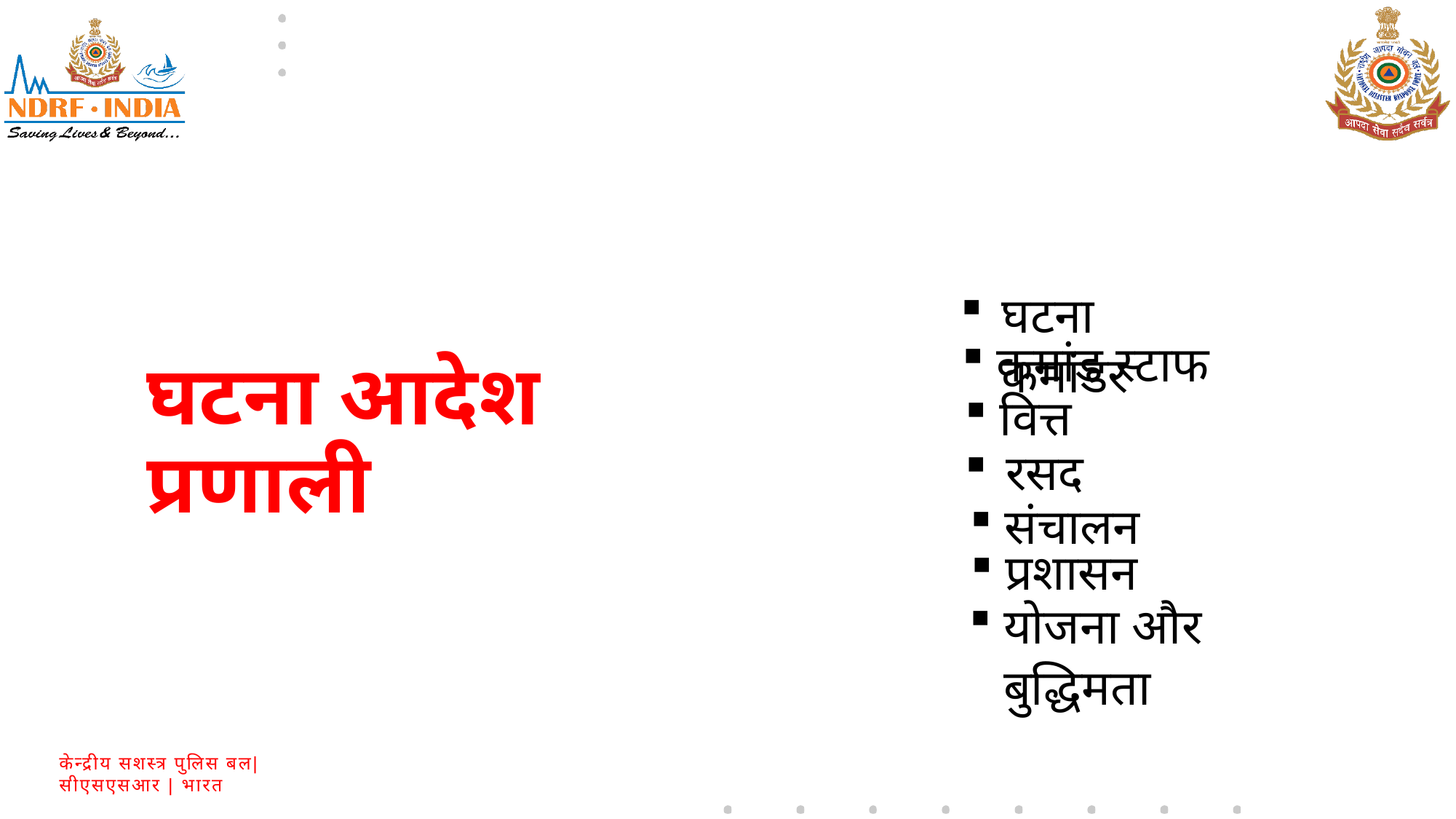

घटना कमांडर
कमांड स्टाफ
वित्त
घटना आदेश प्रणाली
रसद

संचालन
प्रशासन
योजना और  बुद्धिमता
12